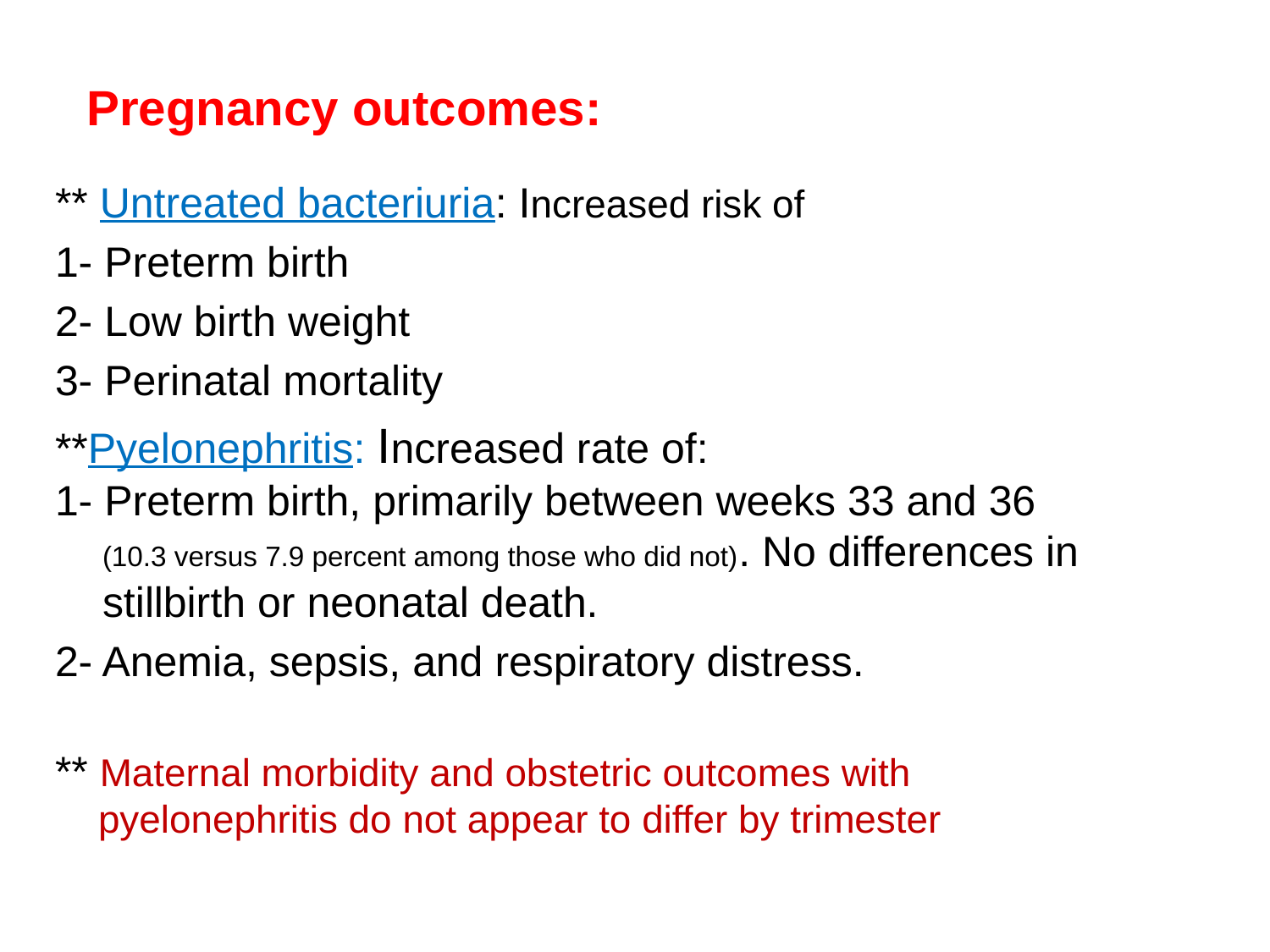

# Pregnancy outcomes:
** Untreated bacteriuria: Increased risk of
1- Preterm birth
2- Low birth weight
3- Perinatal mortality
**Pyelonephritis: Increased rate of:
1- Preterm birth, primarily between weeks 33 and 36
    (10.3 versus 7.9 percent among those who did not). No differences in
    stillbirth or neonatal death.
2- Anemia, sepsis, and respiratory distress.

** Maternal morbidity and obstetric outcomes with
    pyelonephritis do not appear to differ by trimester